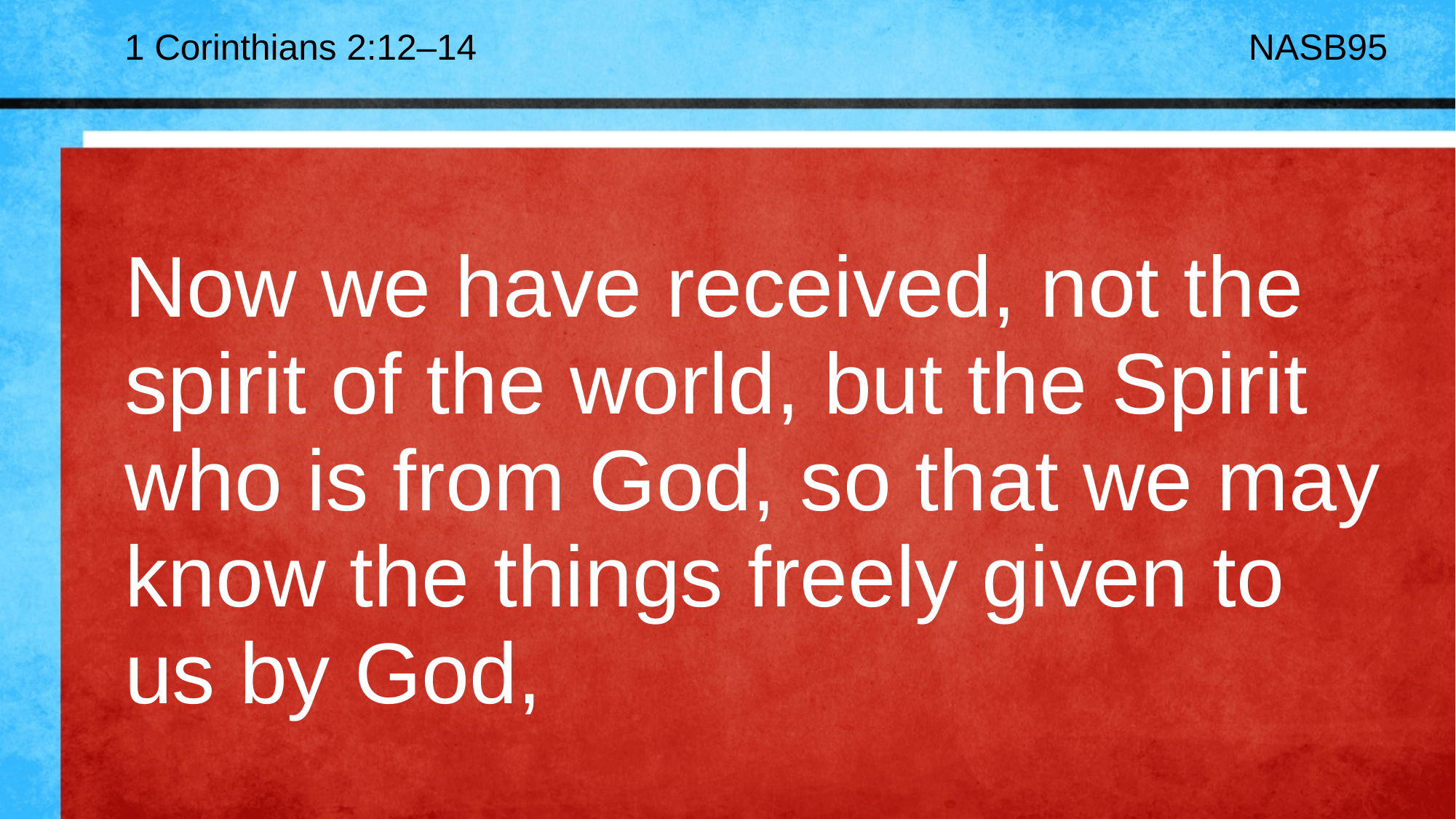

1 Corinthians 2:12–14
NASB95
# Now we have received, not the spirit of the world, but the Spirit who is from God, so that we may know the things freely given to us by God,